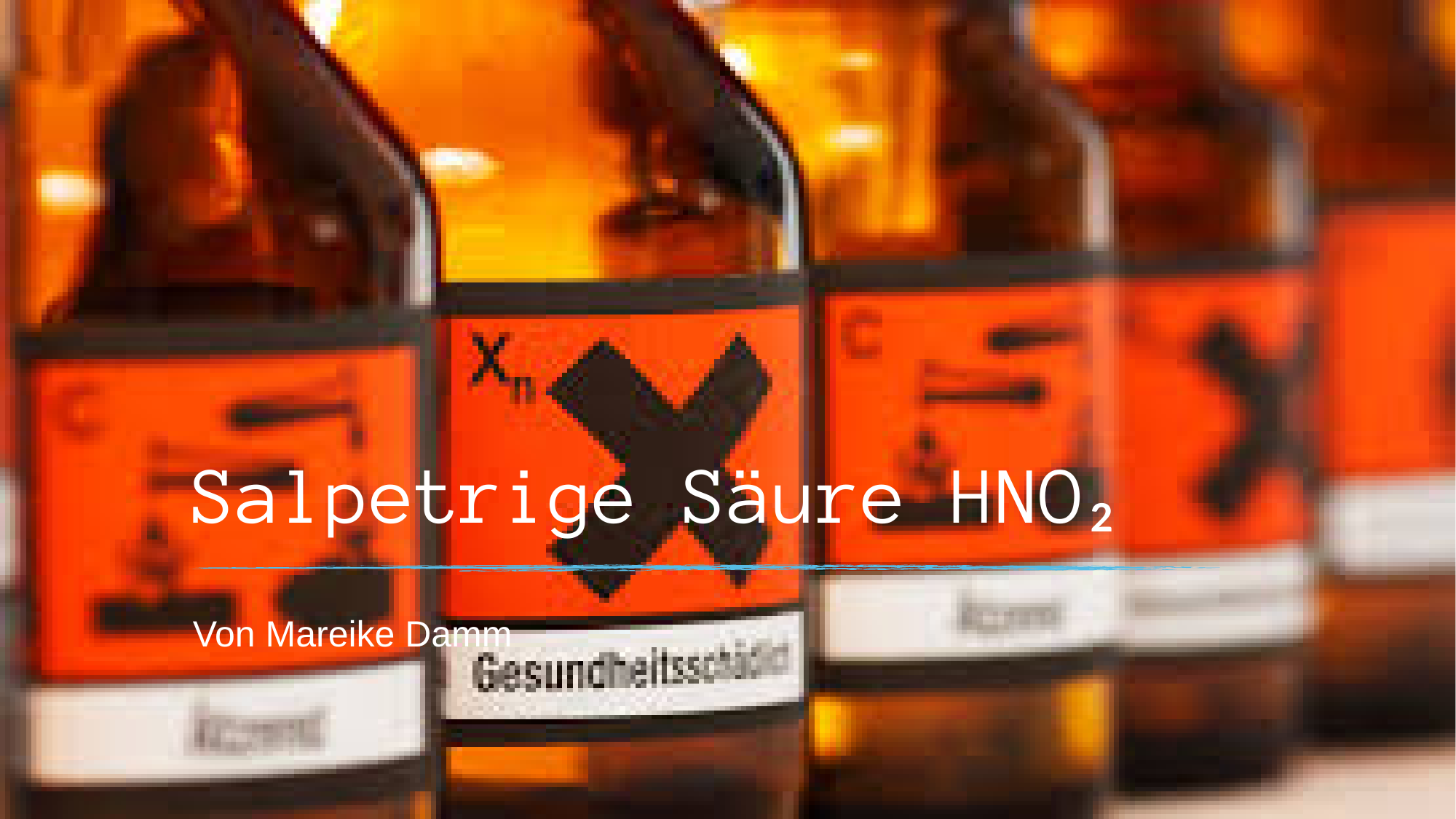

# Salpetrige Säure HNO₂
Von Mareike Damm